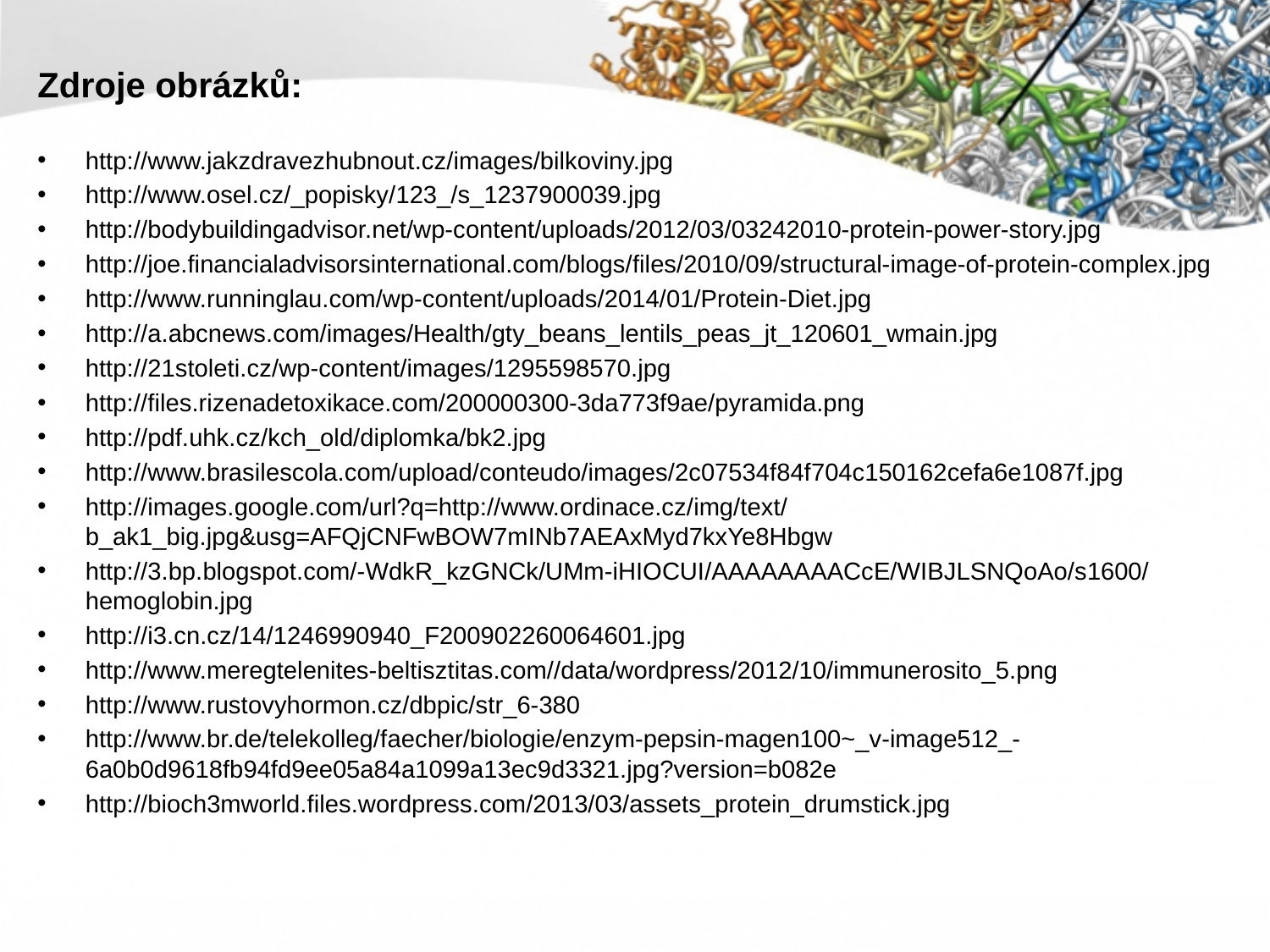

Zdroje obrázků:

http://www.jakzdravezhubnout.cz/images/bilkoviny.jpg
http://www.osel.cz/_popisky/123_/s_1237900039.jpg
http://bodybuildingadvisor.net/wp-content/uploads/2012/03/03242010-protein-power-story.jpg
http://joe.financialadvisorsinternational.com/blogs/files/2010/09/structural-image-of-protein-complex.jpg
http://www.runninglau.com/wp-content/uploads/2014/01/Protein-Diet.jpg
http://a.abcnews.com/images/Health/gty_beans_lentils_peas_jt_120601_wmain.jpg
http://21stoleti.cz/wp-content/images/1295598570.jpg
http://files.rizenadetoxikace.com/200000300-3da773f9ae/pyramida.png
http://pdf.uhk.cz/kch_old/diplomka/bk2.jpg
http://www.brasilescola.com/upload/conteudo/images/2c07534f84f704c150162cefa6e1087f.jpg
http://images.google.com/url?q=http://www.ordinace.cz/img/text/b_ak1_big.jpg&usg=AFQjCNFwBOW7mINb7AEAxMyd7kxYe8Hbgw
http://3.bp.blogspot.com/-WdkR_kzGNCk/UMm-iHIOCUI/AAAAAAAACcE/WIBJLSNQoAo/s1600/hemoglobin.jpg
http://i3.cn.cz/14/1246990940_F200902260064601.jpg
http://www.meregtelenites-beltisztitas.com//data/wordpress/2012/10/immunerosito_5.png
http://www.rustovyhormon.cz/dbpic/str_6-380
http://www.br.de/telekolleg/faecher/biologie/enzym-pepsin-magen100~_v-image512_-6a0b0d9618fb94fd9ee05a84a1099a13ec9d3321.jpg?version=b082e
http://bioch3mworld.files.wordpress.com/2013/03/assets_protein_drumstick.jpg